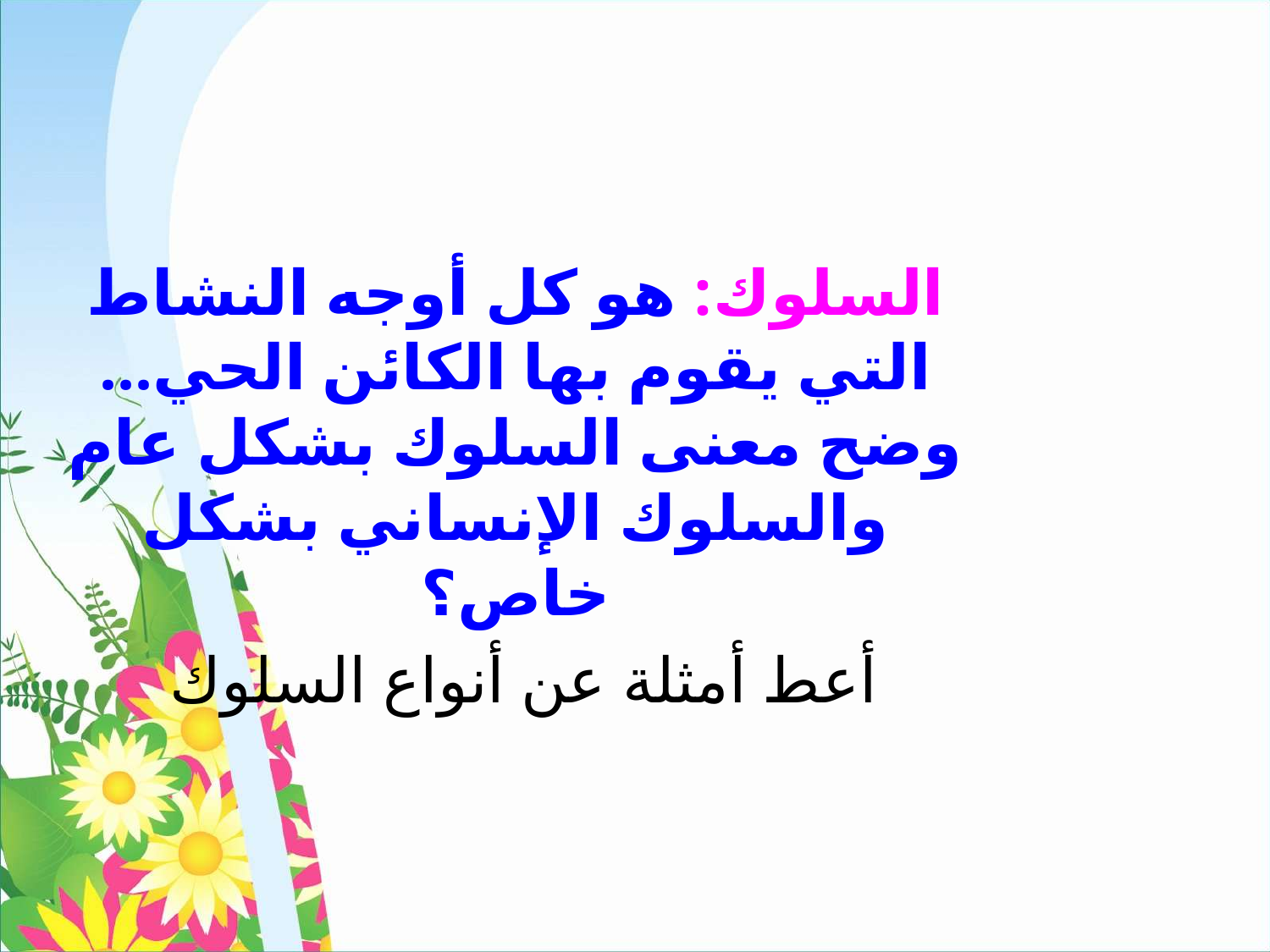

السلوك: هو كل أوجه النشاط التي يقوم بها الكائن الحي... وضح معنى السلوك بشكل عام والسلوك الإنساني بشكل خاص؟
أعط أمثلة عن أنواع السلوك